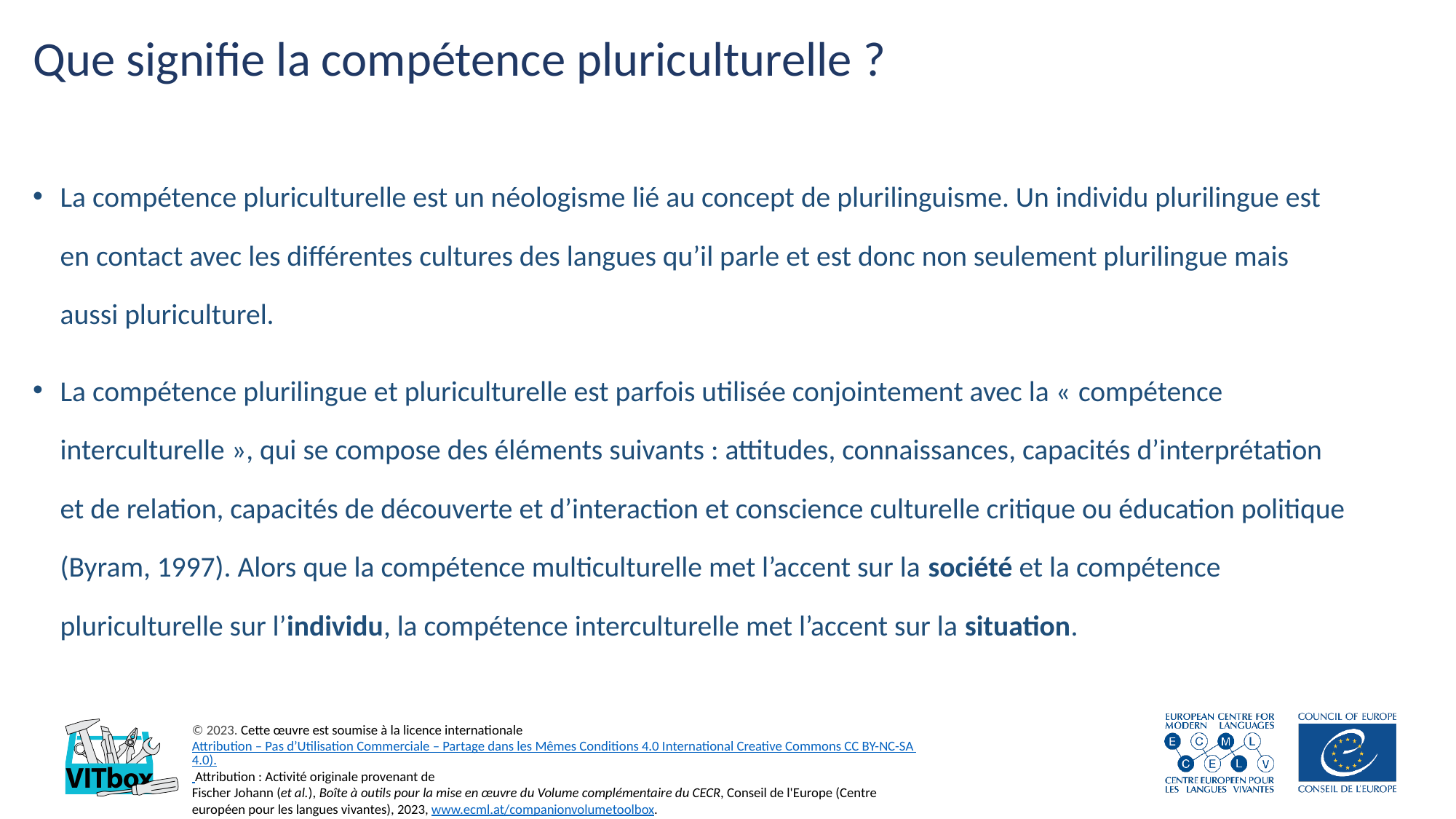

Que signifie la compétence pluriculturelle ?

La compétence pluriculturelle est un néologisme lié au concept de plurilinguisme. Un individu plurilingue est en contact avec les différentes cultures des langues qu’il parle et est donc non seulement plurilingue mais aussi pluriculturel.
La compétence plurilingue et pluriculturelle est parfois utilisée conjointement avec la « compétence interculturelle », qui se compose des éléments suivants : attitudes, connaissances, capacités d’interprétation et de relation, capacités de découverte et d’interaction et conscience culturelle critique ou éducation politique (Byram, 1997). Alors que la compétence multiculturelle met l’accent sur la société et la compétence pluriculturelle sur l’individu, la compétence interculturelle met l’accent sur la situation.